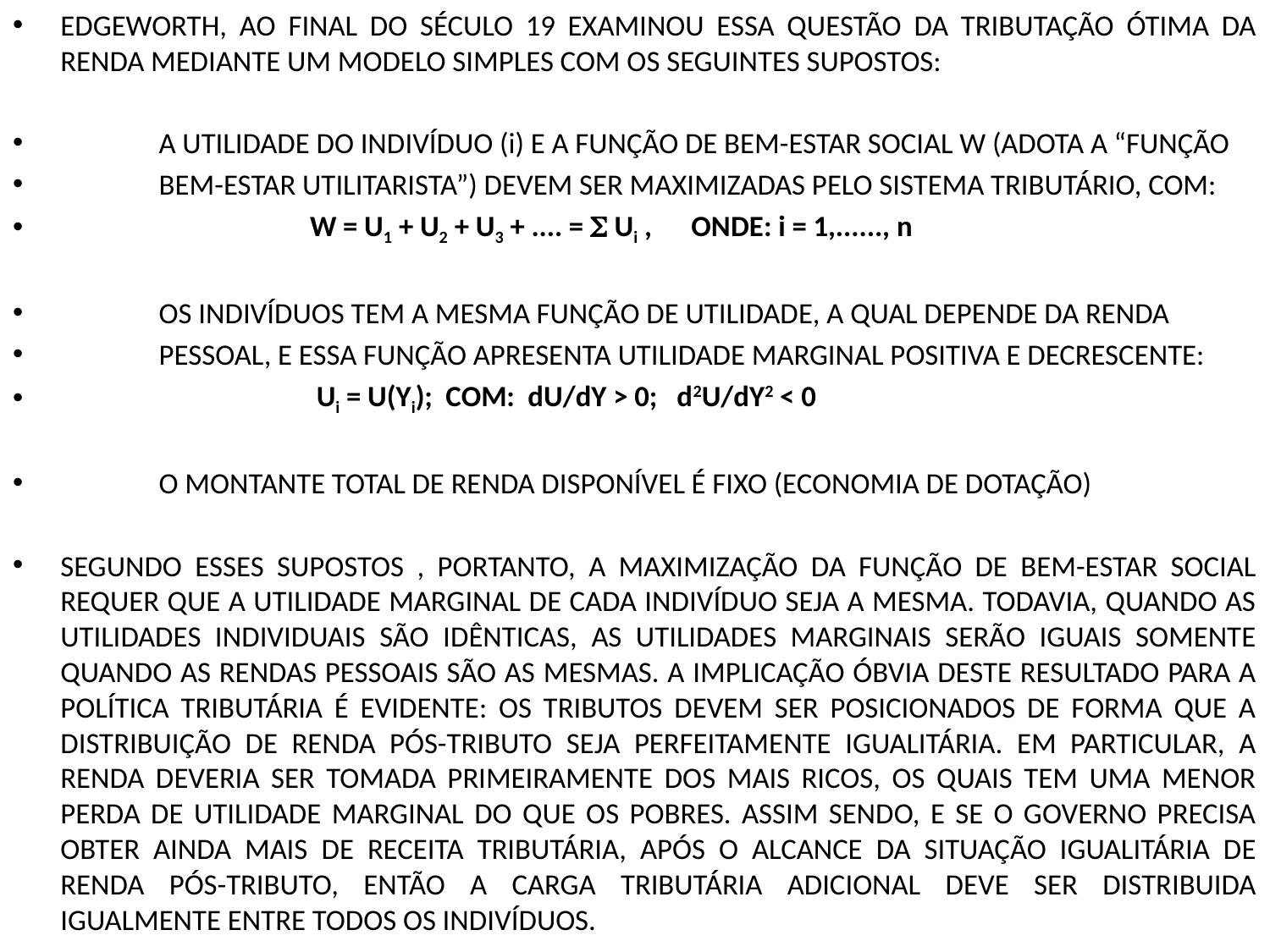

EDGEWORTH, AO FINAL DO SÉCULO 19 EXAMINOU ESSA QUESTÃO DA TRIBUTAÇÃO ÓTIMA DA RENDA MEDIANTE UM MODELO SIMPLES COM OS SEGUINTES SUPOSTOS:

               A UTILIDADE DO INDIVÍDUO (i) E A FUNÇÃO DE BEM-ESTAR SOCIAL W (ADOTA A “FUNÇÃO
               BEM-ESTAR UTILITARISTA”) DEVEM SER MAXIMIZADAS PELO SISTEMA TRIBUTÁRIO, COM:
                                      W = U1 + U2 + U3 + .... = Σ Ui ,      ONDE: i = 1,......, n

               OS INDIVÍDUOS TEM A MESMA FUNÇÃO DE UTILIDADE, A QUAL DEPENDE DA RENDA
               PESSOAL, E ESSA FUNÇÃO APRESENTA UTILIDADE MARGINAL POSITIVA E DECRESCENTE:
                                       Ui = U(Yi);  COM:  dU/dY > 0;   d2U/dY2 < 0

               O MONTANTE TOTAL DE RENDA DISPONÍVEL É FIXO (ECONOMIA DE DOTAÇÃO)

SEGUNDO ESSES SUPOSTOS , PORTANTO, A MAXIMIZAÇÃO DA FUNÇÃO DE BEM-ESTAR SOCIAL REQUER QUE A UTILIDADE MARGINAL DE CADA INDIVÍDUO SEJA A MESMA. TODAVIA, QUANDO AS UTILIDADES INDIVIDUAIS SÃO IDÊNTICAS, AS UTILIDADES MARGINAIS SERÃO IGUAIS SOMENTE QUANDO AS RENDAS PESSOAIS SÃO AS MESMAS. A IMPLICAÇÃO ÓBVIA DESTE RESULTADO PARA A POLÍTICA TRIBUTÁRIA É EVIDENTE: OS TRIBUTOS DEVEM SER POSICIONADOS DE FORMA QUE A DISTRIBUIÇÃO DE RENDA PÓS-TRIBUTO SEJA PERFEITAMENTE IGUALITÁRIA. EM PARTICULAR, A RENDA DEVERIA SER TOMADA PRIMEIRAMENTE DOS MAIS RICOS, OS QUAIS TEM UMA MENOR PERDA DE UTILIDADE MARGINAL DO QUE OS POBRES. ASSIM SENDO, E SE O GOVERNO PRECISA OBTER AINDA MAIS DE RECEITA TRIBUTÁRIA, APÓS O ALCANCE DA SITUAÇÃO IGUALITÁRIA DE RENDA PÓS-TRIBUTO, ENTÃO A CARGA TRIBUTÁRIA ADICIONAL DEVE SER DISTRIBUIDA IGUALMENTE ENTRE TODOS OS INDIVÍDUOS.